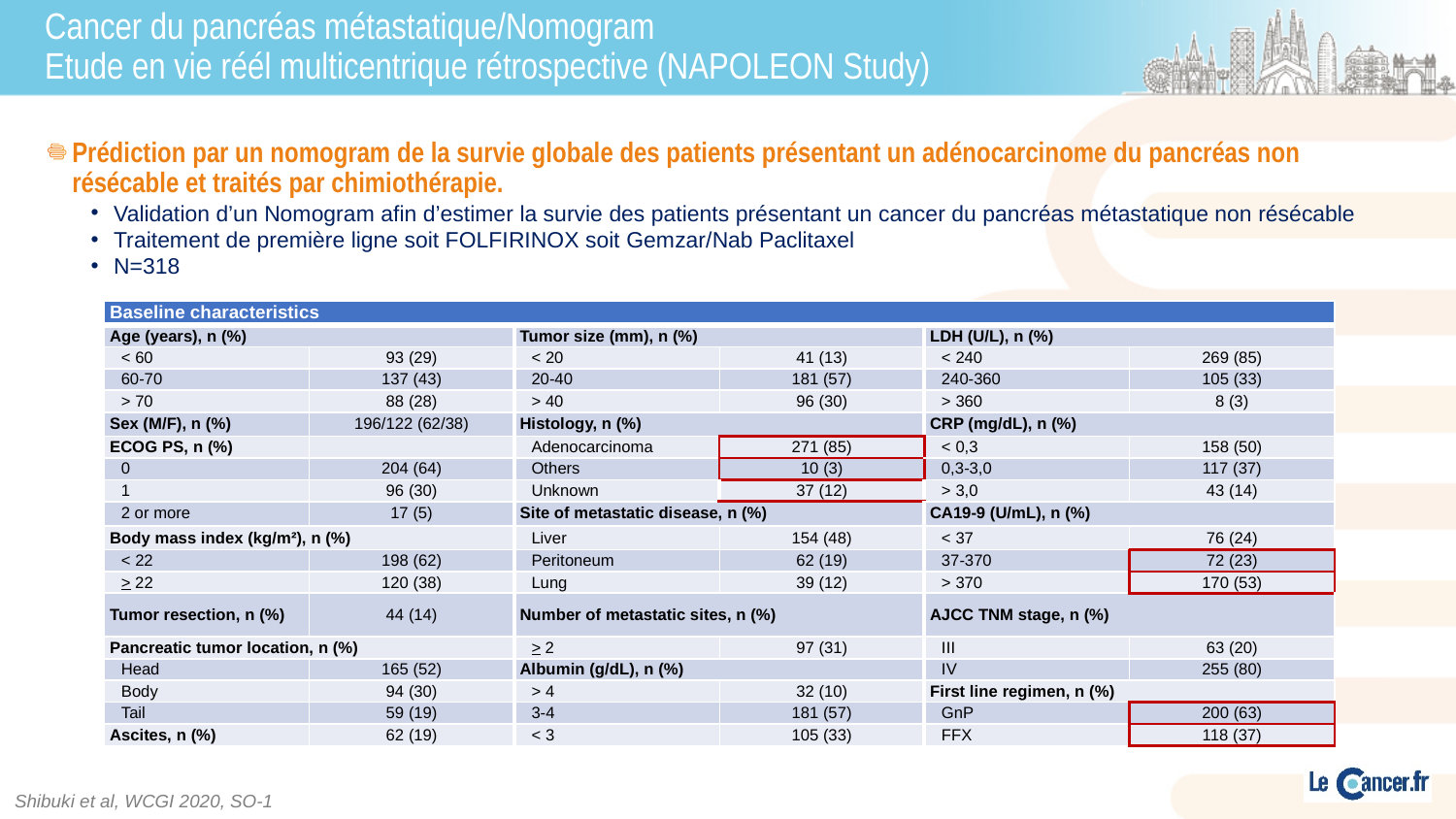

# Cancer du pancréas métastatique/Nomogram Etude en vie réél multicentrique rétrospective (NAPOLEON Study)
Prédiction par un nomogram de la survie globale des patients présentant un adénocarcinome du pancréas non résécable et traités par chimiothérapie.
Validation d’un Nomogram afin d’estimer la survie des patients présentant un cancer du pancréas métastatique non résécable
Traitement de première ligne soit FOLFIRINOX soit Gemzar/Nab Paclitaxel
N=318
| Baseline characteristics |  |  |  |  |  |
| --- | --- | --- | --- | --- | --- |
| Age (years), n (%) |  | Tumor size (mm), n (%) |  | LDH (U/L), n (%) |  |
| < 60 | 93 (29) | < 20 | 41 (13) | < 240 | 269 (85) |
| 60-70 | 137 (43) | 20-40 | 181 (57) | 240-360 | 105 (33) |
| > 70 | 88 (28) | > 40 | 96 (30) | > 360 | 8 (3) |
| Sex (M/F), n (%) | 196/122 (62/38) | Histology, n (%) |  | CRP (mg/dL), n (%) |  |
| ECOG PS, n (%) |  | Adenocarcinoma | 271 (85) | < 0,3 | 158 (50) |
| 0 | 204 (64) | Others | 10 (3) | 0,3-3,0 | 117 (37) |
| 1 | 96 (30) | Unknown | 37 (12) | > 3,0 | 43 (14) |
| 2 or more | 17 (5) | Site of metastatic disease, n (%) |  | CA19-9 (U/mL), n (%) |  |
| Body mass index (kg/m²), n (%) |  | Liver | 154 (48) | < 37 | 76 (24) |
| < 22 | 198 (62) | Peritoneum | 62 (19) | 37-370 | 72 (23) |
| > 22 | 120 (38) | Lung | 39 (12) | > 370 | 170 (53) |
| Tumor resection, n (%) | 44 (14) | Number of metastatic sites, n (%) |  | AJCC TNM stage, n (%) |  |
| Pancreatic tumor location, n (%) |  | > 2 | 97 (31) | III | 63 (20) |
| Head | 165 (52) | Albumin (g/dL), n (%) |  | IV | 255 (80) |
| Body | 94 (30) | > 4 | 32 (10) | First line regimen, n (%) |  |
| Tail | 59 (19) | 3-4 | 181 (57) | GnP | 200 (63) |
| Ascites, n (%) | 62 (19) | < 3 | 105 (33) | FFX | 118 (37) |
Shibuki et al, WCGI 2020, SO-1